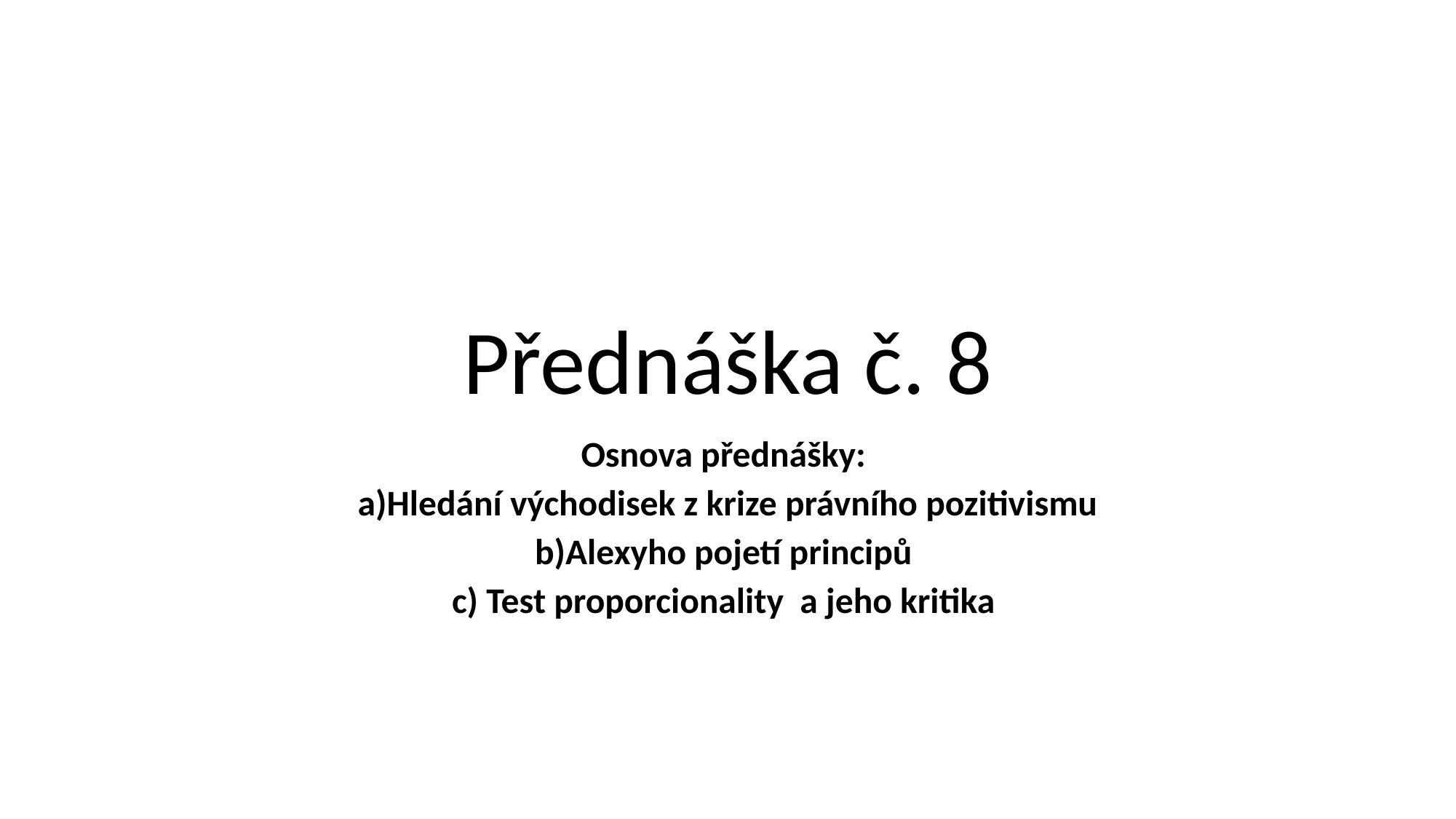

# Přednáška č. 8
Osnova přednášky:
a)Hledání východisek z krize právního pozitivismu
b)Alexyho pojetí principů
c) Test proporcionality  a jeho kritika